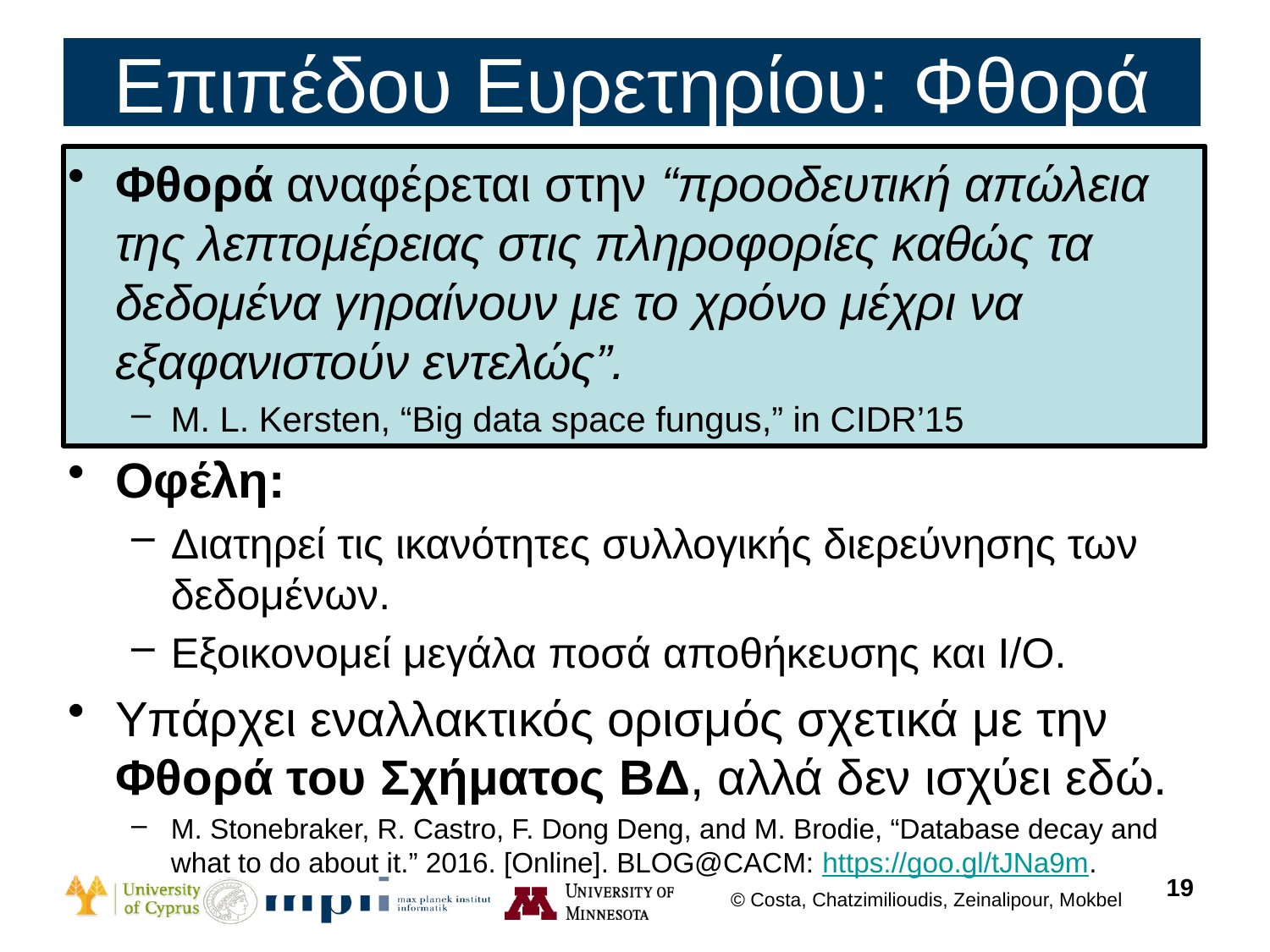

# Επιπέδου Ευρετηρίου: Φθορά
Φθορά αναφέρεται στην “προοδευτική απώλεια της λεπτομέρειας στις πληροφορίες καθώς τα δεδομένα γηραίνουν με το χρόνο μέχρι να εξαφανιστούν εντελώς”.
M. L. Kersten, “Big data space fungus,” in CIDR’15
Οφέλη:
Διατηρεί τις ικανότητες συλλογικής διερεύνησης των  δεδομένων.
Εξοικονομεί μεγάλα ποσά αποθήκευσης και I/O.
Υπάρχει εναλλακτικός ορισμός σχετικά με την Φθορά του Σχήματος ΒΔ, αλλά δεν ισχύει εδώ.
M. Stonebraker, R. Castro, F. Dong Deng, and M. Brodie, “Database decay and what to do about it.” 2016. [Online]. BLOG@CACM: https://goo.gl/tJNa9m.